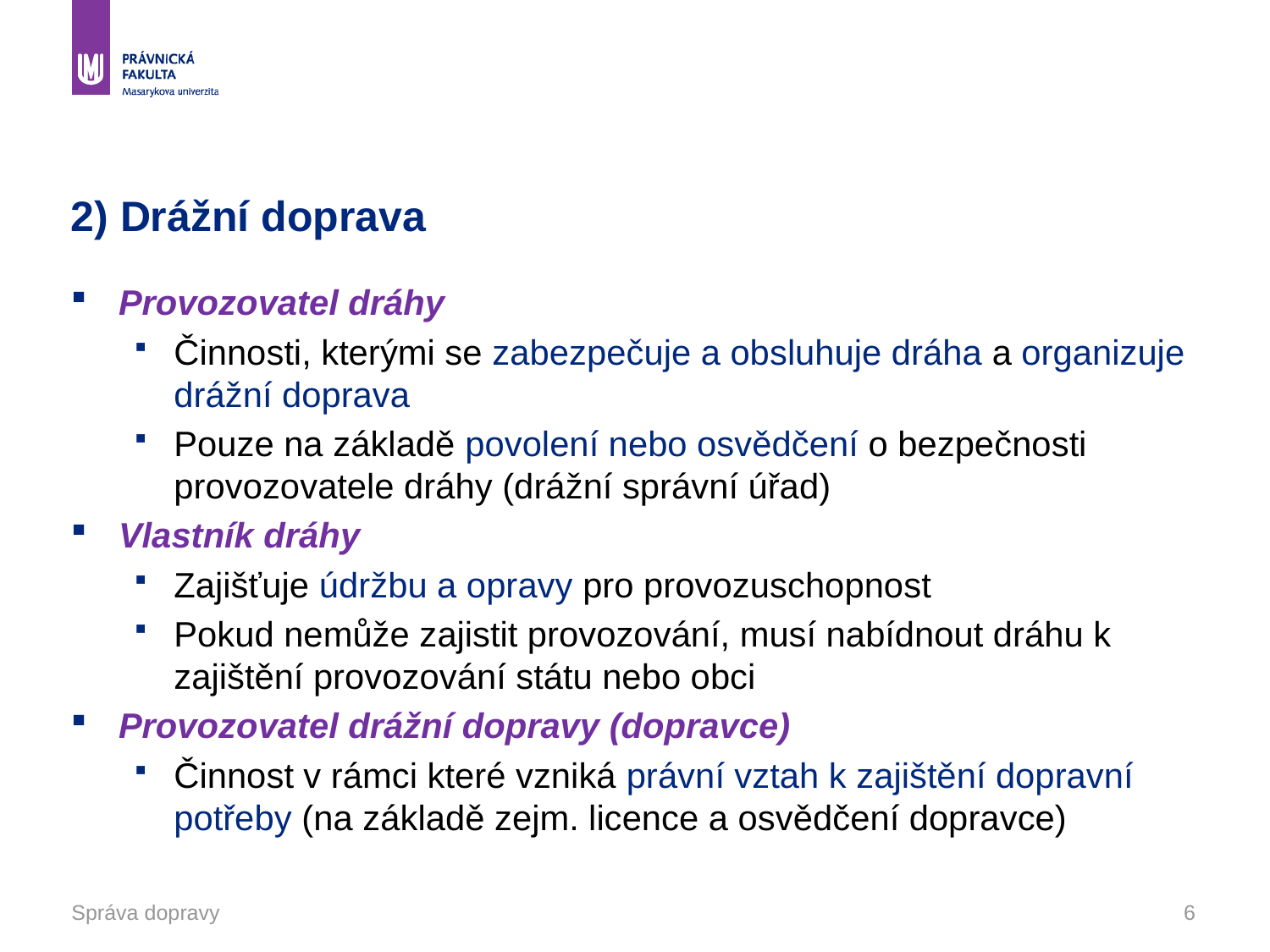

# 2) Drážní doprava
Provozovatel dráhy
Činnosti, kterými se zabezpečuje a obsluhuje dráha a organizuje drážní doprava
Pouze na základě povolení nebo osvědčení o bezpečnosti provozovatele dráhy (drážní správní úřad)
Vlastník dráhy
Zajišťuje údržbu a opravy pro provozuschopnost
Pokud nemůže zajistit provozování, musí nabídnout dráhu k zajištění provozování státu nebo obci
Provozovatel drážní dopravy (dopravce)
Činnost v rámci které vzniká právní vztah k zajištění dopravní potřeby (na základě zejm. licence a osvědčení dopravce)

Správa dopravy
6